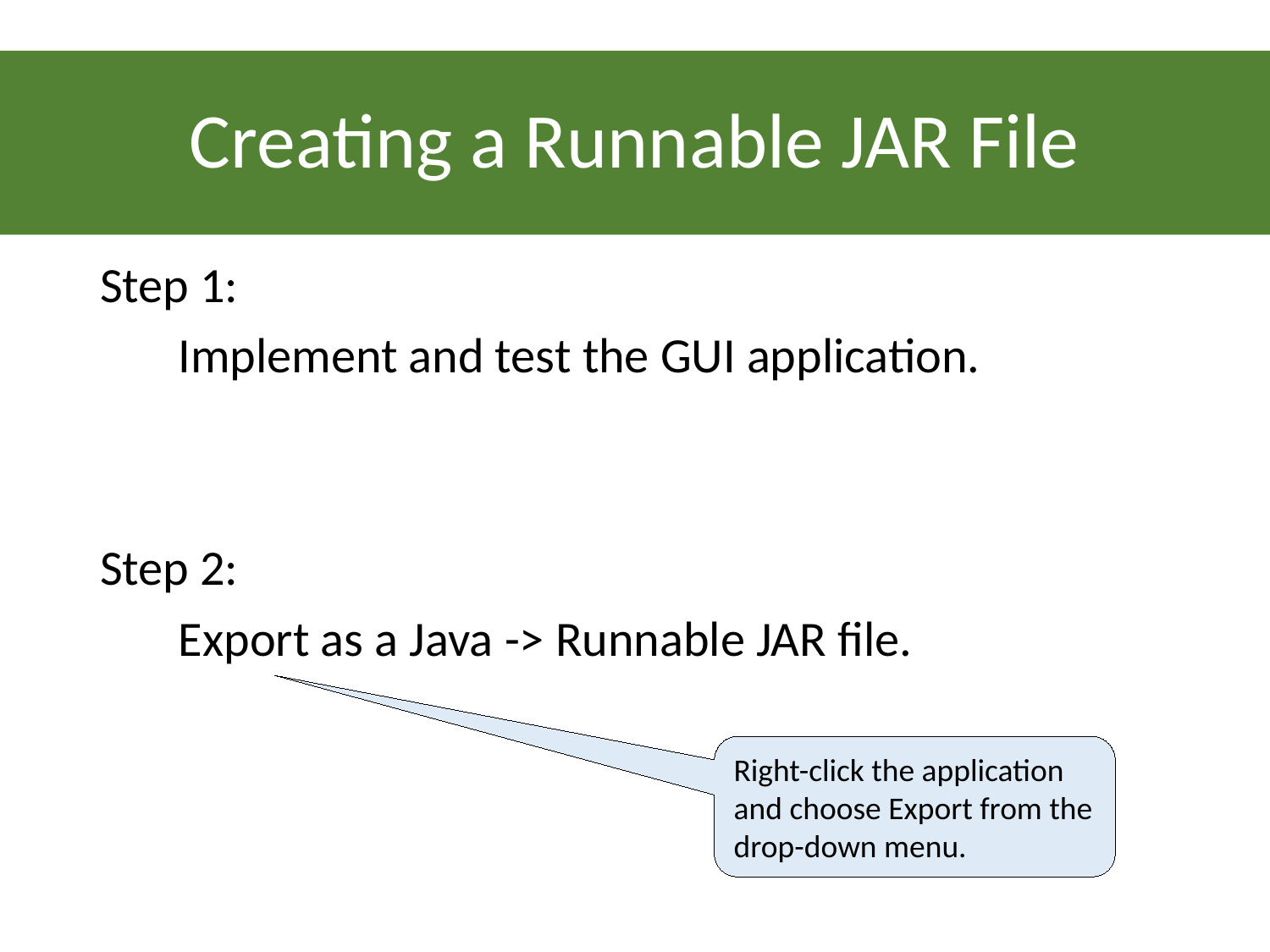

# Creating a Runnable JAR File
Step 1:
       Implement and test the GUI application.

Step 2:
       Export as a Java -> Runnable JAR file.

Right-click the application and choose Export from the drop-down menu.